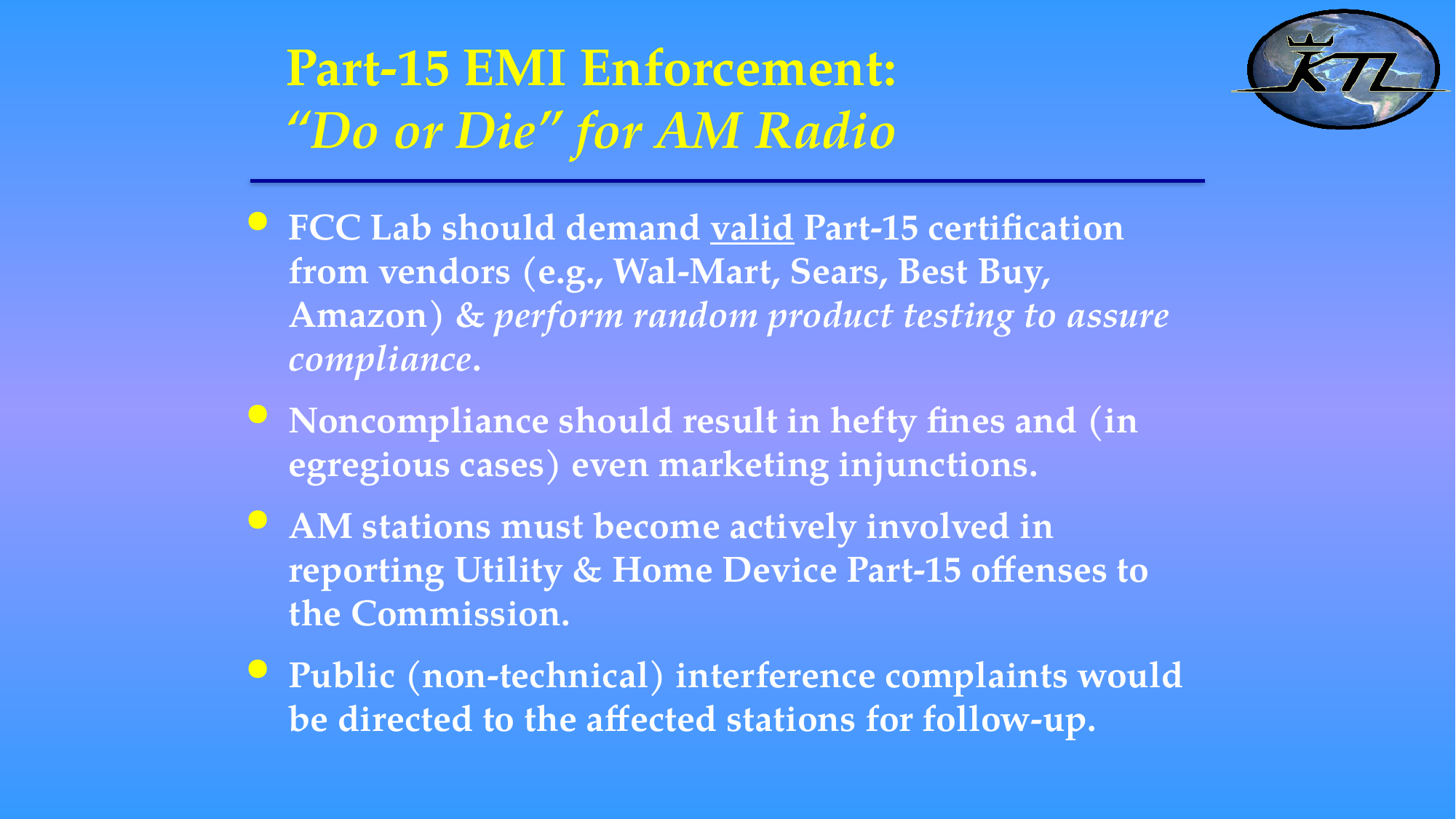

# Part-15 EMI Enforcement: “Do or Die” for AM Radio
FCC Lab should demand valid Part-15 certification from vendors (e.g., Wal-Mart, Sears, Best Buy, Amazon) & perform random product testing to assure compliance.
Noncompliance should result in hefty fines and (in egregious cases) even marketing injunctions.
AM stations must become actively involved in reporting Utility & Home Device Part-15 offenses to the Commission.
Public (non-technical) interference complaints would be directed to the affected stations for follow-up.